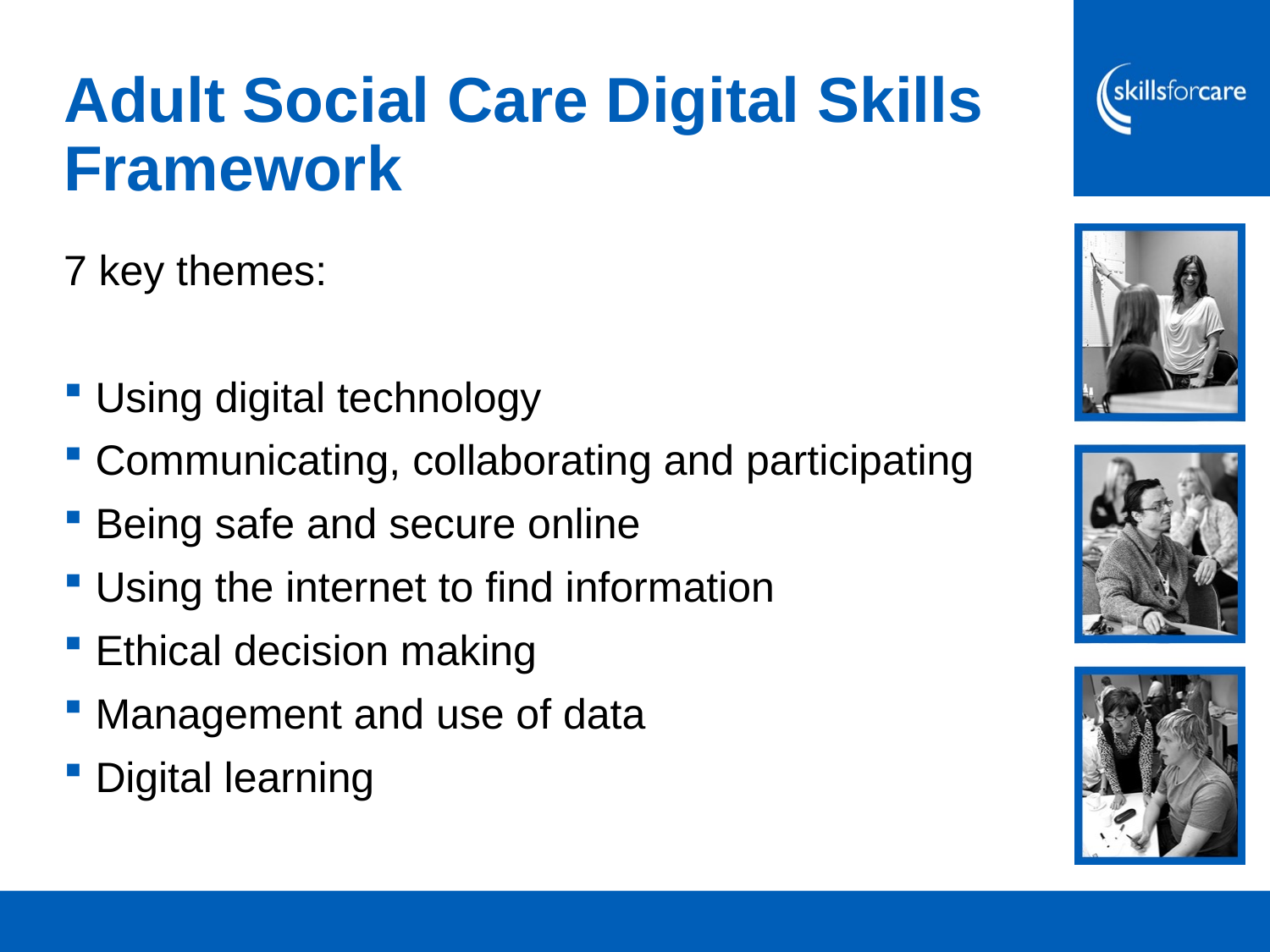

# Adult Social Care Digital Skills Framework
7 key themes:

Using digital technology
Communicating, collaborating and participating
Being safe and secure online
Using the internet to find information
Ethical decision making
Management and use of data
Digital learning